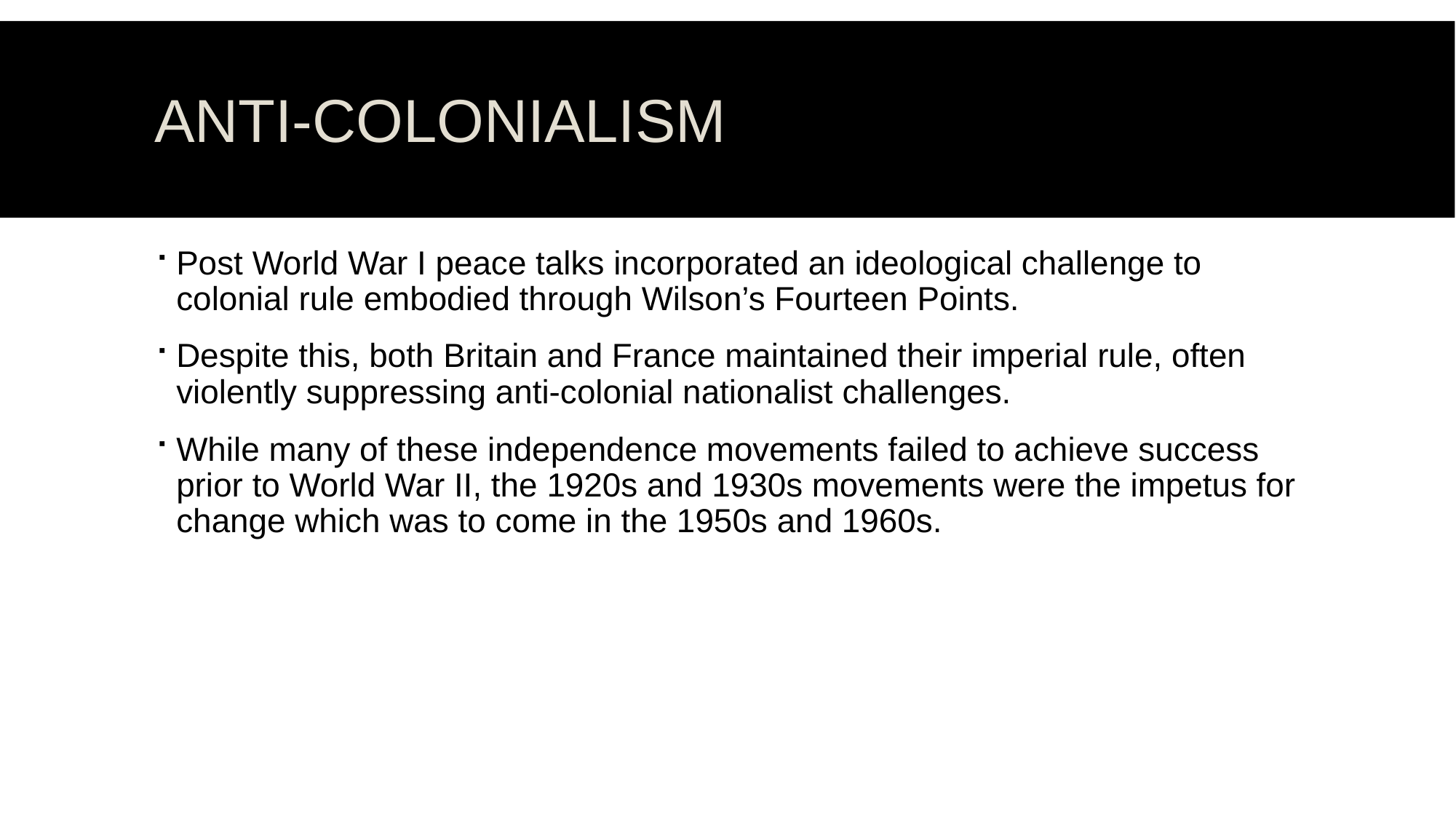

# Anti-Colonialism
Post World War I peace talks incorporated an ideological challenge to colonial rule embodied through Wilson’s Fourteen Points.
Despite this, both Britain and France maintained their imperial rule, often violently suppressing anti-colonial nationalist challenges.
While many of these independence movements failed to achieve success prior to World War II, the 1920s and 1930s movements were the impetus for change which was to come in the 1950s and 1960s.